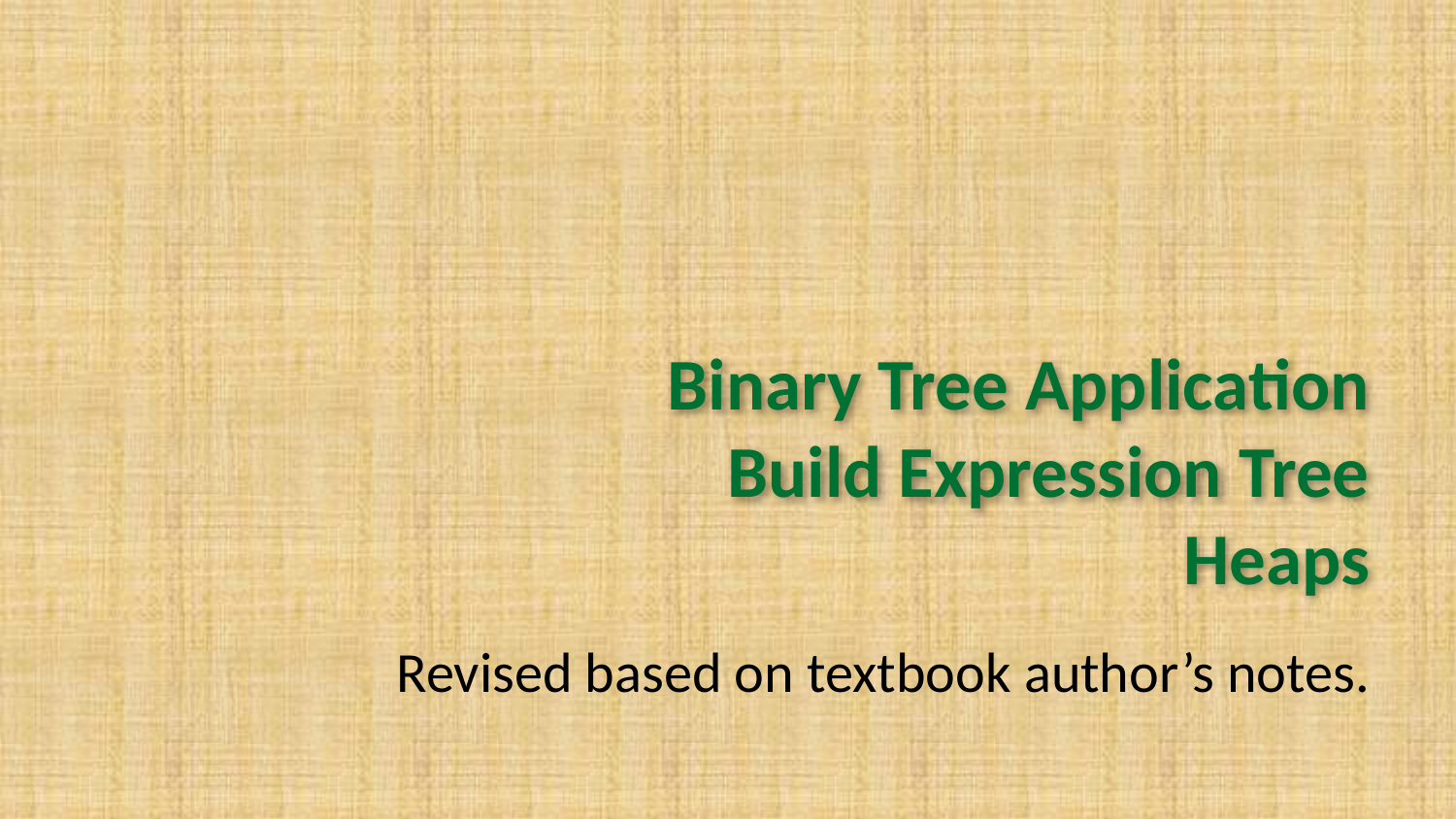

# Binary Tree Application Build Expression Tree Heaps
Revised based on textbook author’s notes.